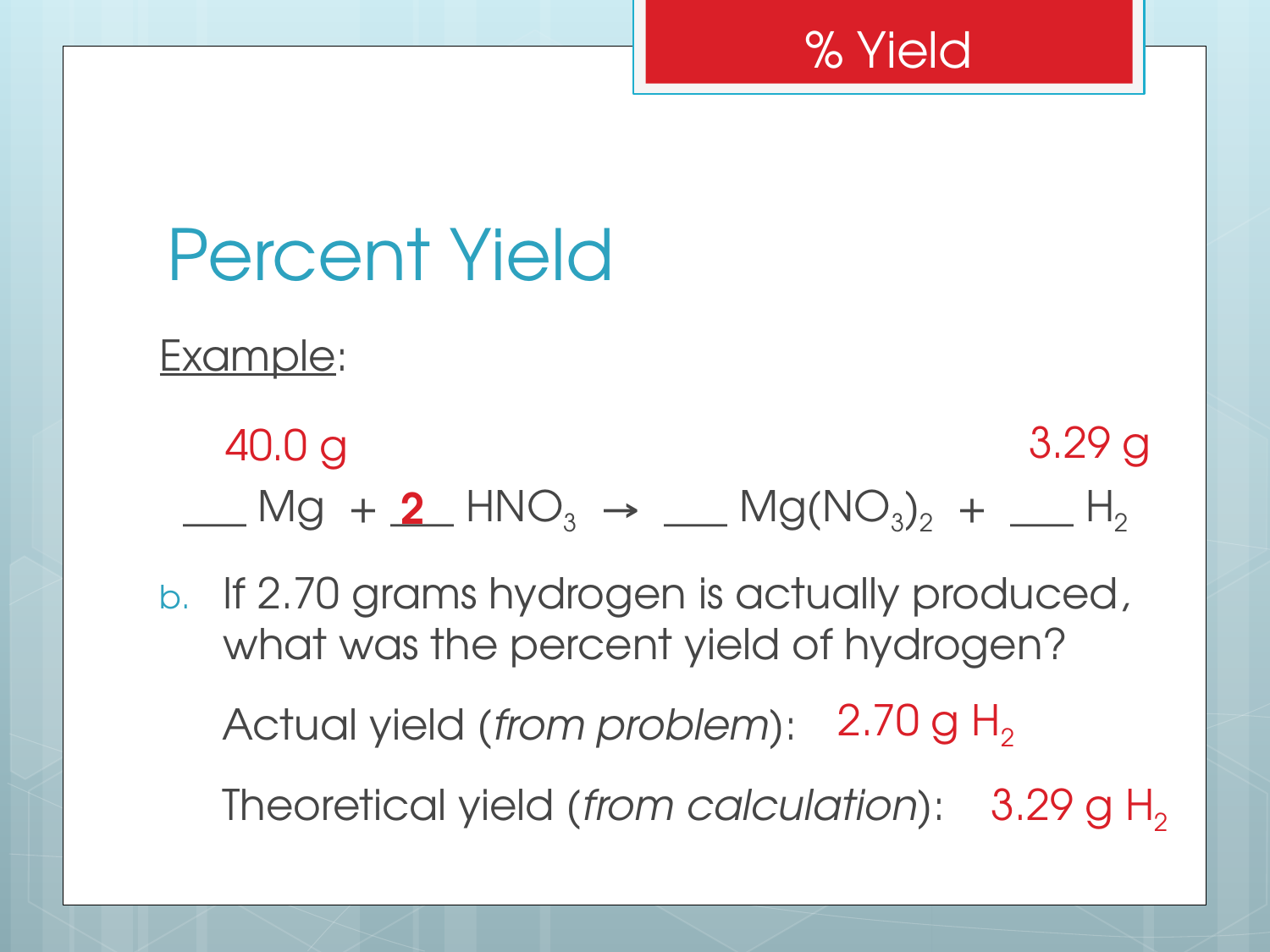

% Yield
# Percent Yield
Example:

___ Mg  + ___ HNO3  →  ___ Mg(NO3)2  +  ___ H2
If 2.70 grams hydrogen is actually produced, what was the percent yield of hydrogen?
Actual yield (from problem):
Theoretical yield (from calculation):

3.29 g
40.0 g
2
2.70 g H2
3.29 g H2